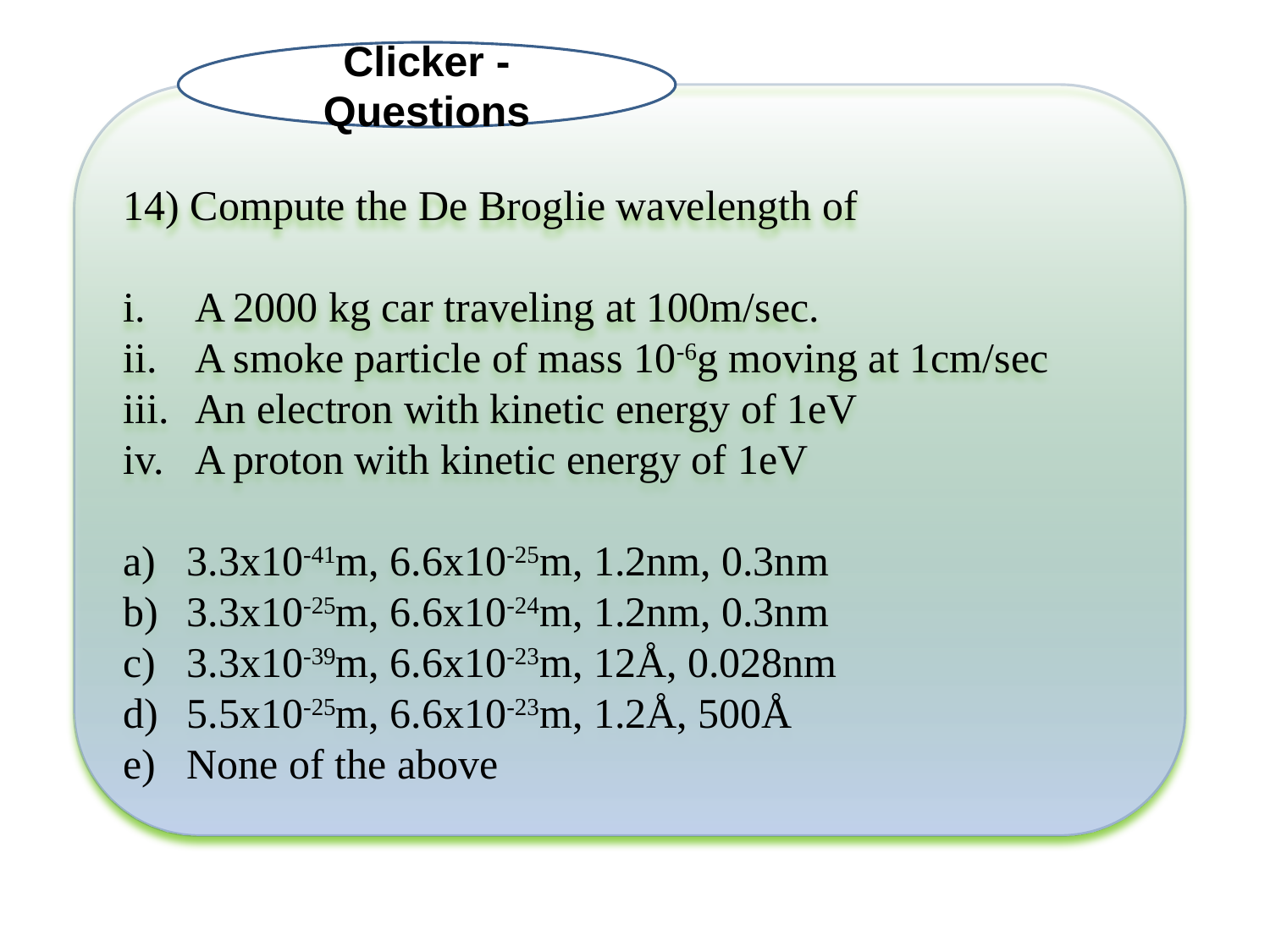

Clicker - Questions

14) Compute the De Broglie wavelength of

A 2000 kg car traveling at 100m/sec.
A smoke particle of mass 10-6g moving at 1cm/sec
An electron with kinetic energy of 1eV
A proton with kinetic energy of 1eV

3.3x10-41m, 6.6x10-25m, 1.2nm, 0.3nm
3.3x10-25m, 6.6x10-24m, 1.2nm, 0.3nm
3.3x10-39m, 6.6x10-23m, 12Å, 0.028nm
5.5x10-25m, 6.6x10-23m, 1.2Å, 500Å
None of the above